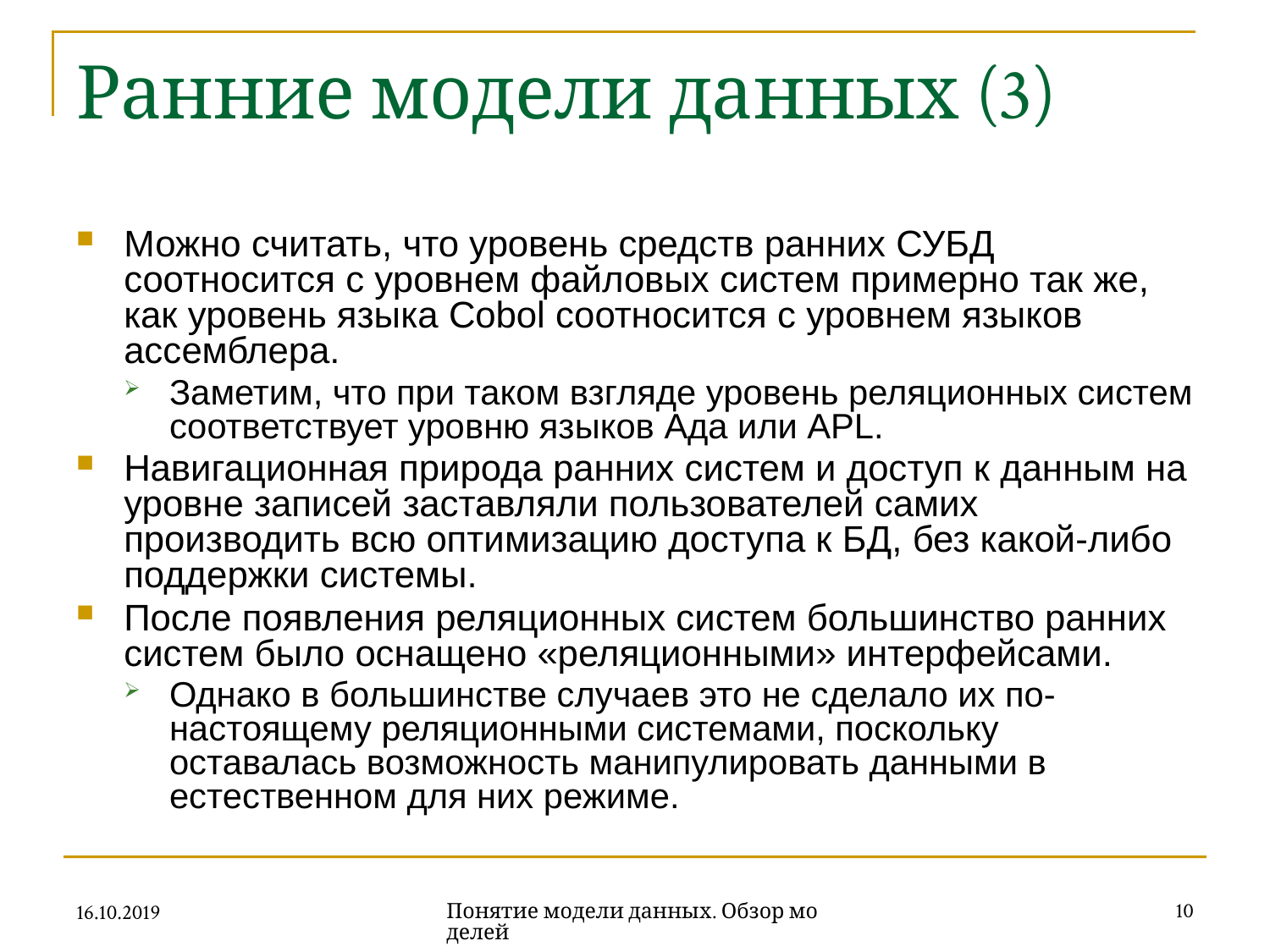

# Ранние модели данных (3)
Можно считать, что уровень средств ранних СУБД соотносится с уровнем файловых систем примерно так же, как уровень языка Cobol соотносится с уровнем языков ассемблера.
Заметим, что при таком взгляде уровень реляционных систем соответствует уровню языков Ада или APL.
Навигационная природа ранних систем и доступ к данным на уровне записей заставляли пользователей самих производить всю оптимизацию доступа к БД, без какой-либо поддержки системы.
После появления реляционных систем большинство ранних систем было оснащено «реляционными» интерфейсами.
Однако в большинстве случаев это не сделало их по-настоящему реляционными системами, поскольку оставалась возможность манипулировать данными в естественном для них режиме.
16.10.2019
10
Понятие модели данных. Обзор моделей